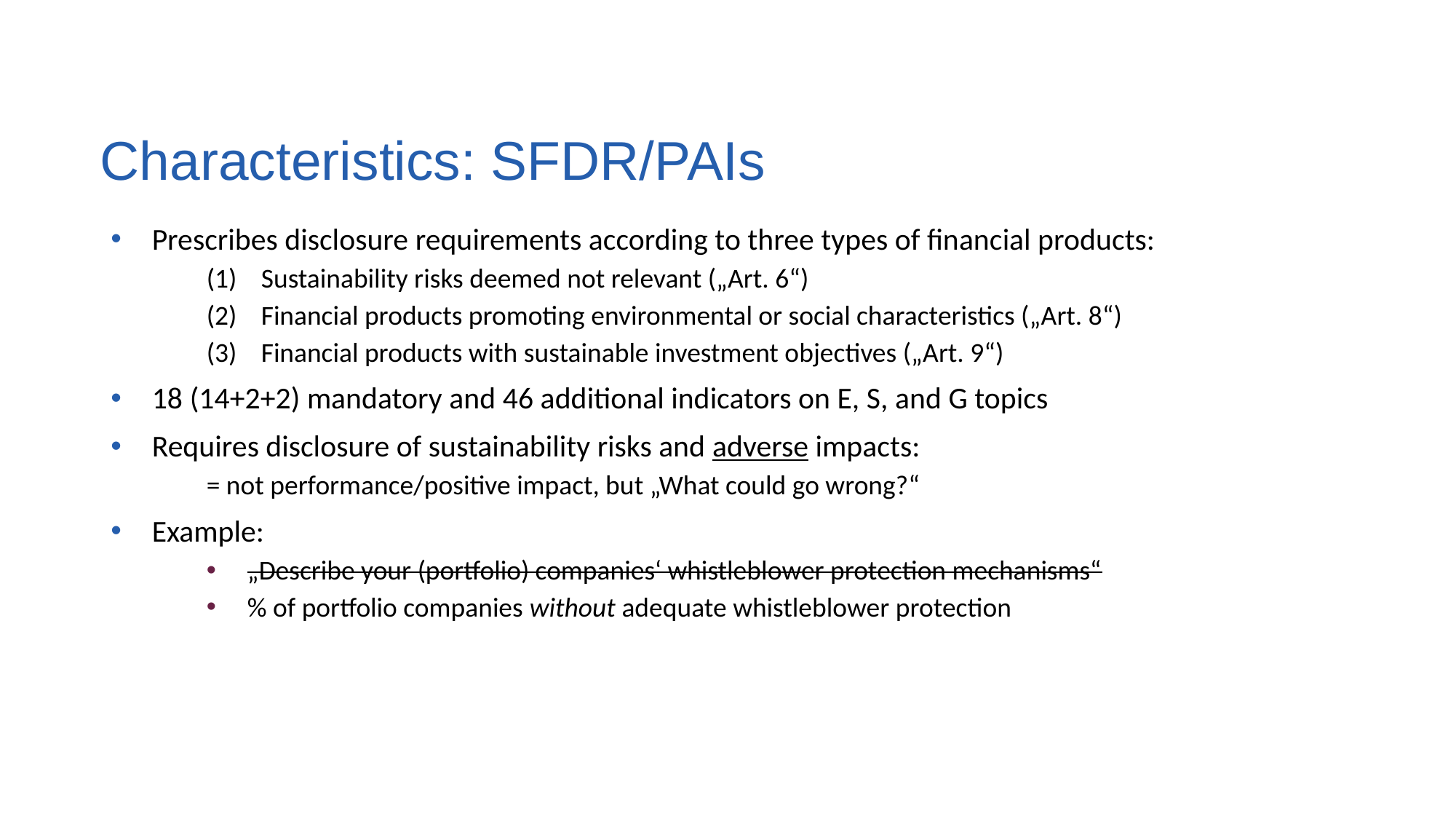

# Characteristics: SFDR/PAIs
Prescribes disclosure requirements according to three types of financial products:
Sustainability risks deemed not relevant („Art. 6“)
Financial products promoting environmental or social characteristics („Art. 8“)
Financial products with sustainable investment objectives („Art. 9“)
18 (14+2+2) mandatory and 46 additional indicators on E, S, and G topics
Requires disclosure of sustainability risks and adverse impacts:
= not performance/positive impact, but „What could go wrong?“
Example:
„Describe your (portfolio) companies‘ whistleblower protection mechanisms“
% of portfolio companies without adequate whistleblower protection